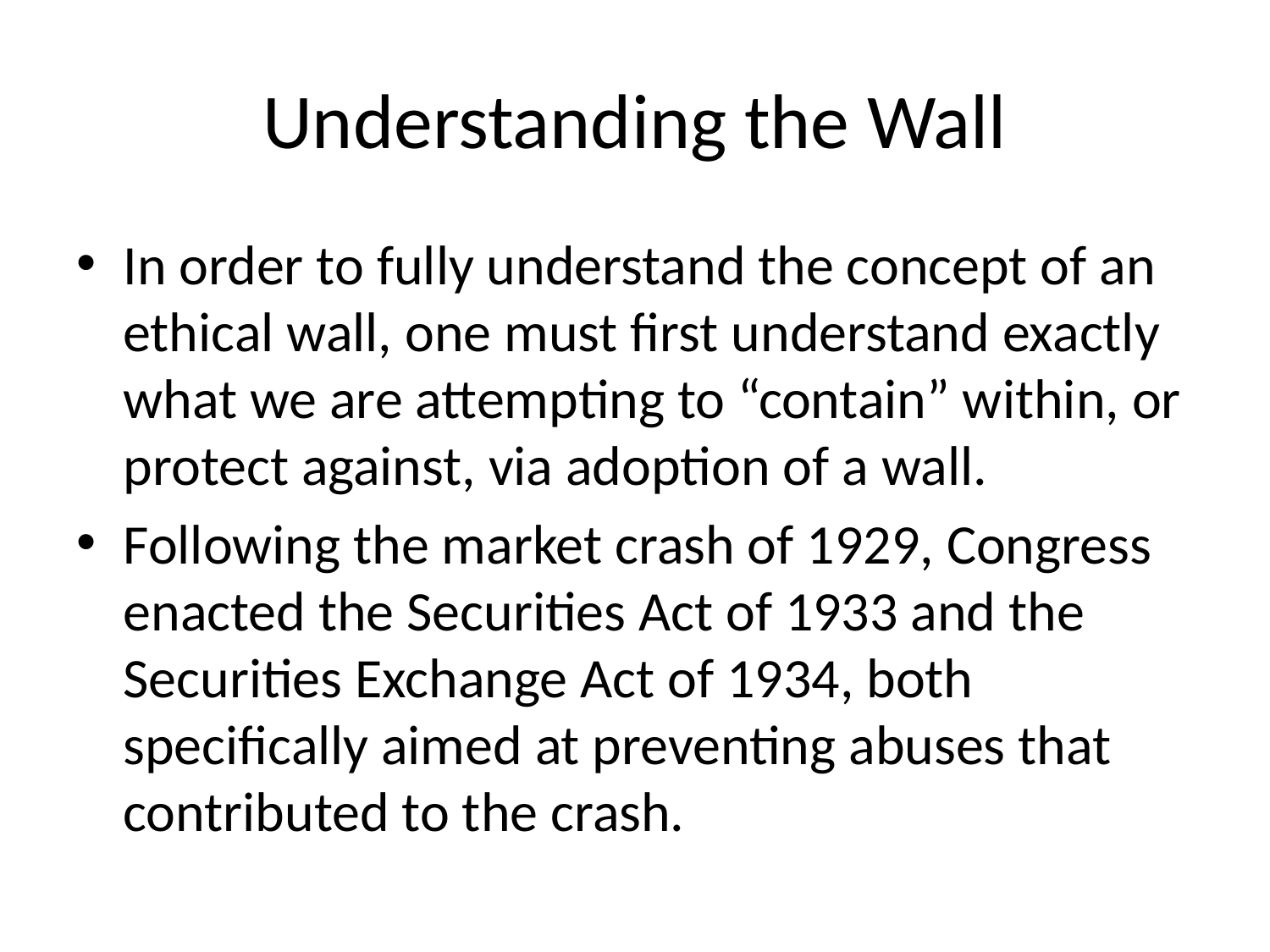

# Understanding the Wall
In order to fully understand the concept of an ethical wall, one must first understand exactly what we are attempting to “contain” within, or protect against, via adoption of a wall.
Following the market crash of 1929, Congress enacted the Securities Act of 1933 and the Securities Exchange Act of 1934, both specifically aimed at preventing abuses that contributed to the crash.